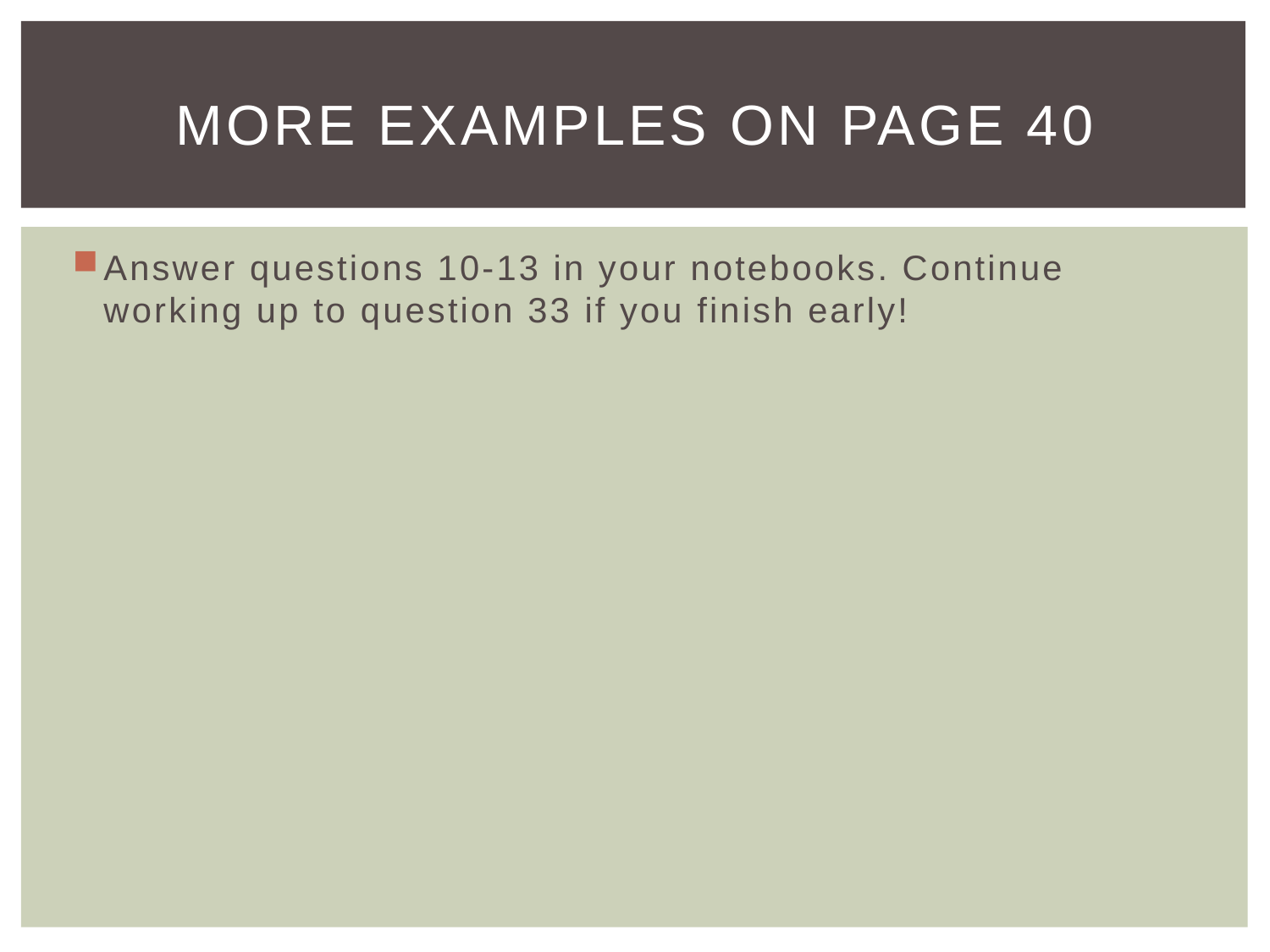

# More examples on page 40
Answer questions 10-13 in your notebooks. Continue working up to question 33 if you finish early!